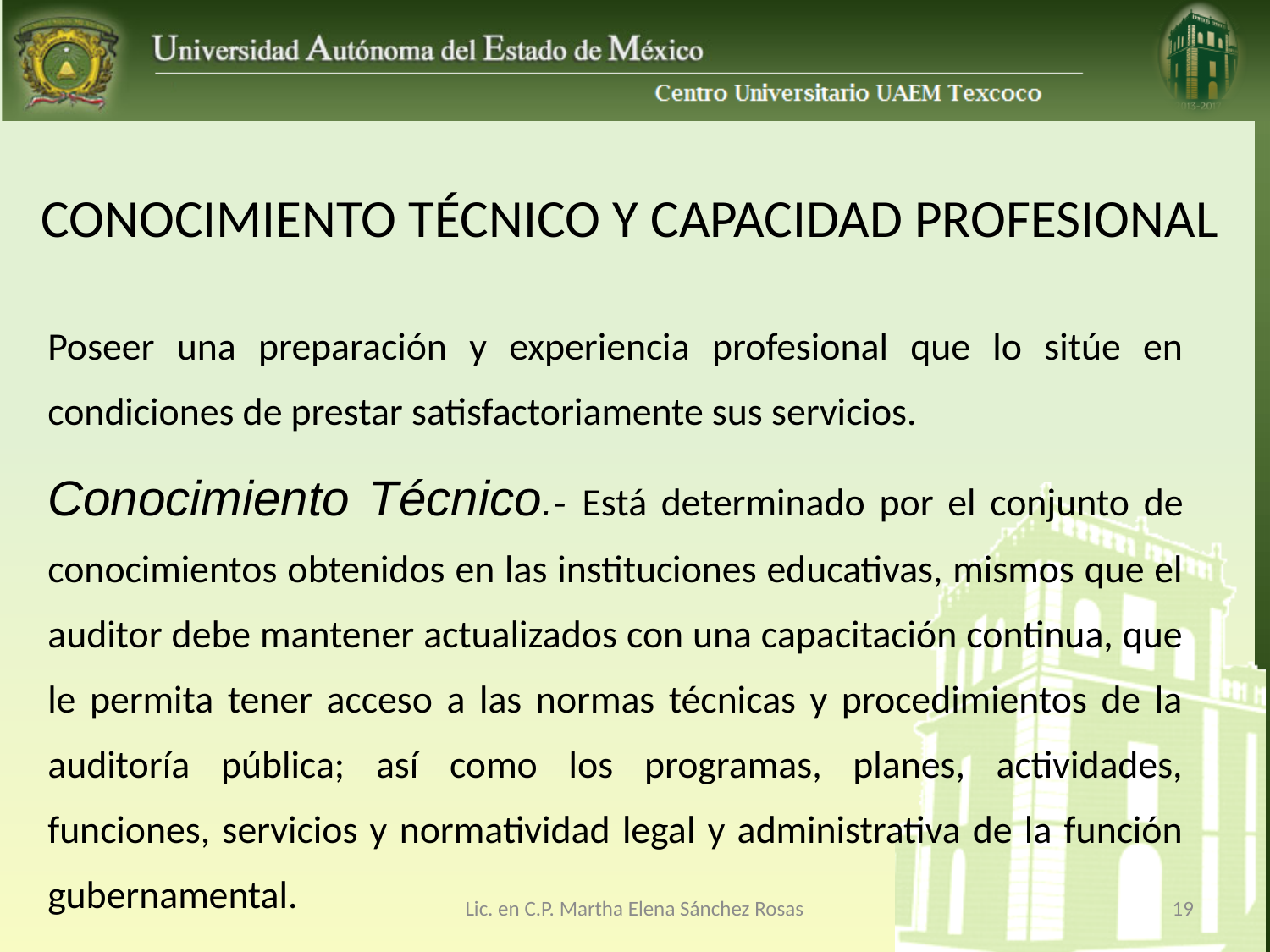

# CONOCIMIENTO TÉCNICO Y CAPACIDAD PROFESIONAL
Poseer una preparación y experiencia profesional que lo sitúe en condiciones de prestar satisfactoriamente sus servicios.
Conocimiento Técnico.- Está determinado por el conjunto de conocimientos obtenidos en las instituciones educativas, mismos que el auditor debe mantener actualizados con una capacitación continua, que le permita tener acceso a las normas técnicas y procedimientos de la auditoría pública; así como los programas, planes, actividades, funciones, servicios y normatividad legal y administrativa de la función gubernamental.
Lic. en C.P. Martha Elena Sánchez Rosas
19